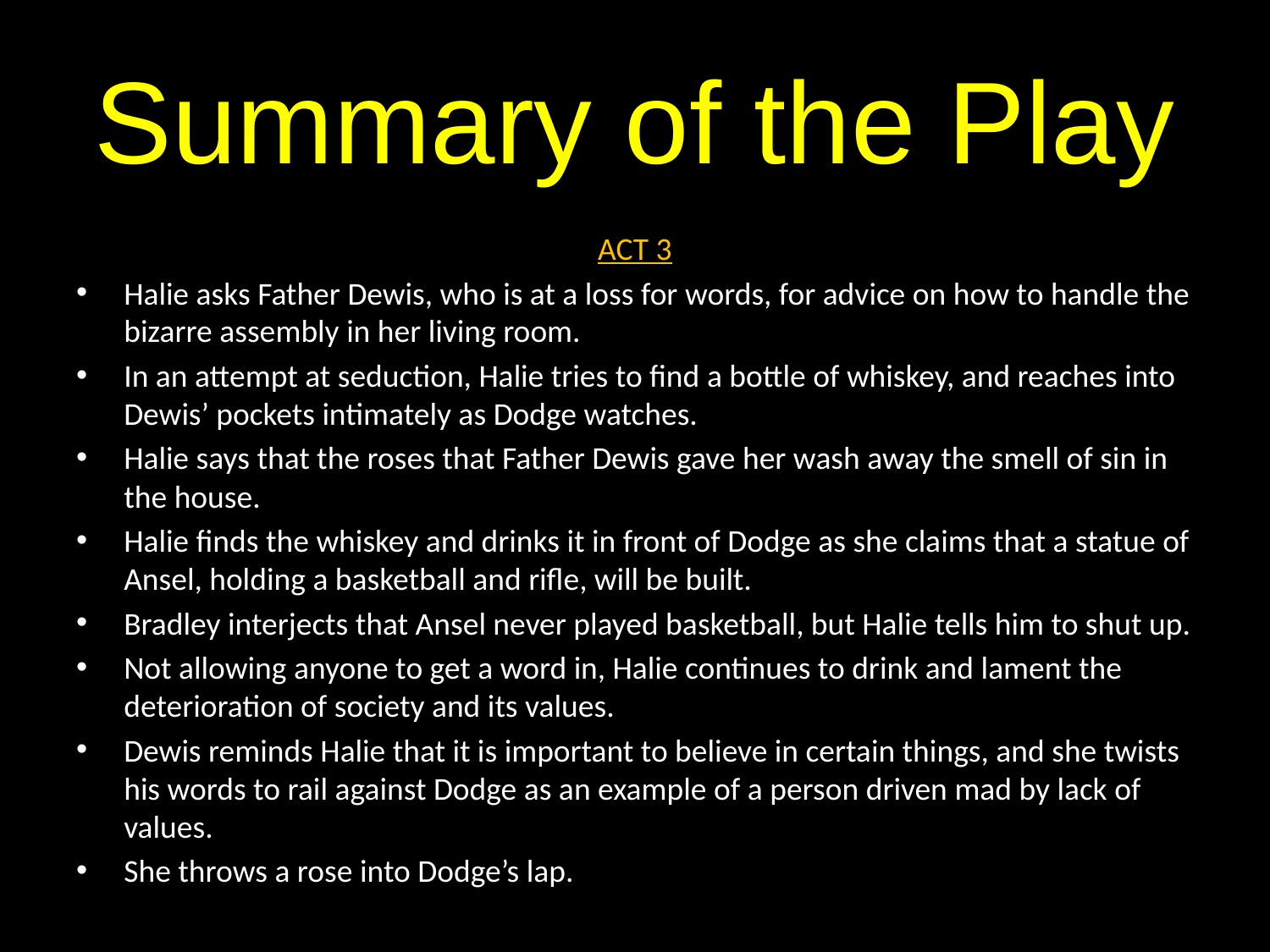

# Summary of the Play
ACT 3
Halie asks Father Dewis, who is at a loss for words, for advice on how to handle the bizarre assembly in her living room.
In an attempt at seduction, Halie tries to find a bottle of whiskey, and reaches into Dewis’ pockets intimately as Dodge watches.
Halie says that the roses that Father Dewis gave her wash away the smell of sin in the house.
Halie finds the whiskey and drinks it in front of Dodge as she claims that a statue of Ansel, holding a basketball and rifle, will be built.
Bradley interjects that Ansel never played basketball, but Halie tells him to shut up.
Not allowing anyone to get a word in, Halie continues to drink and lament the deterioration of society and its values.
Dewis reminds Halie that it is important to believe in certain things, and she twists his words to rail against Dodge as an example of a person driven mad by lack of values.
She throws a rose into Dodge’s lap.